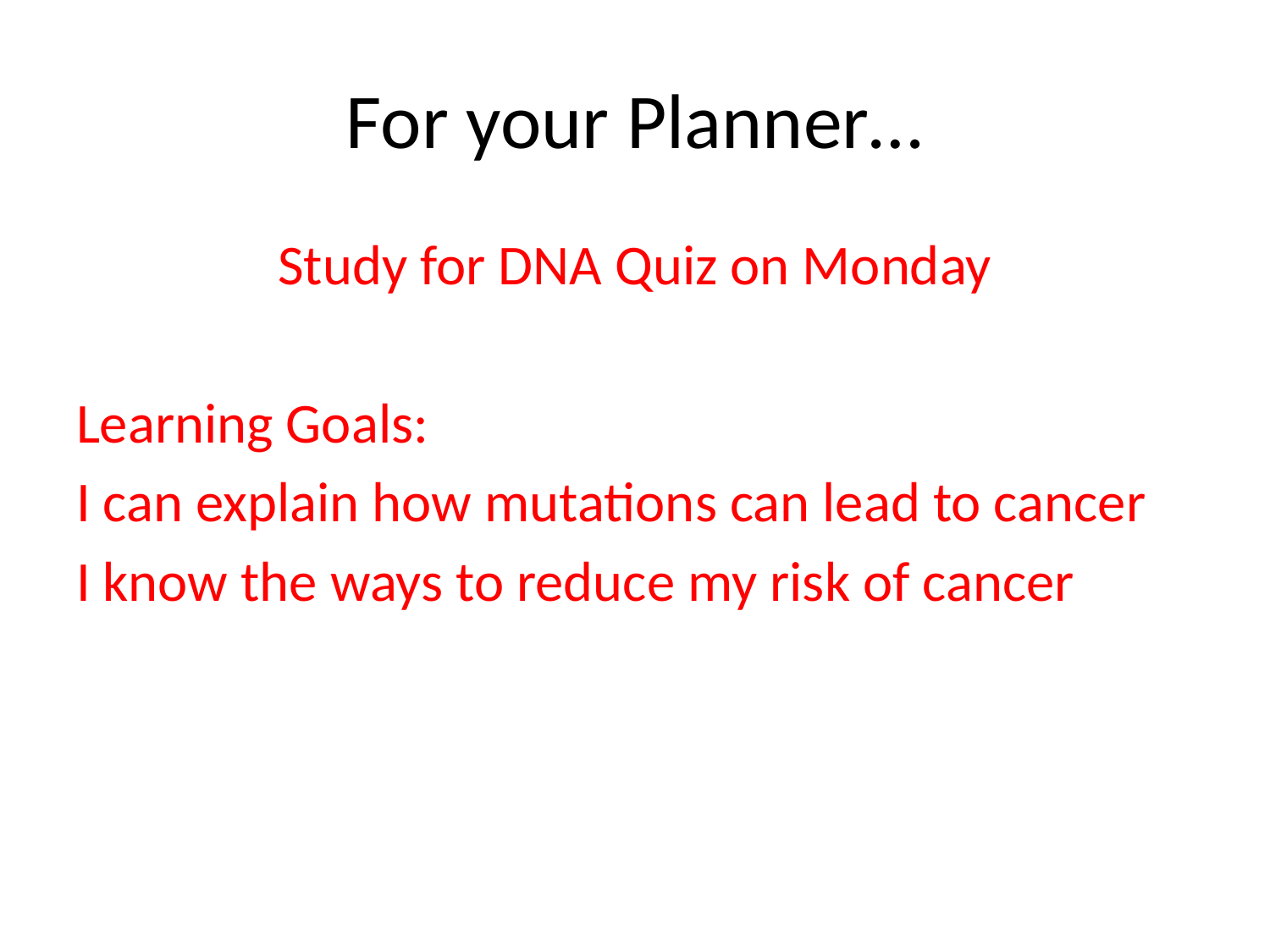

# For your Planner…
Study for DNA Quiz on Monday

Learning Goals:
I can explain how mutations can lead to cancer
I know the ways to reduce my risk of cancer